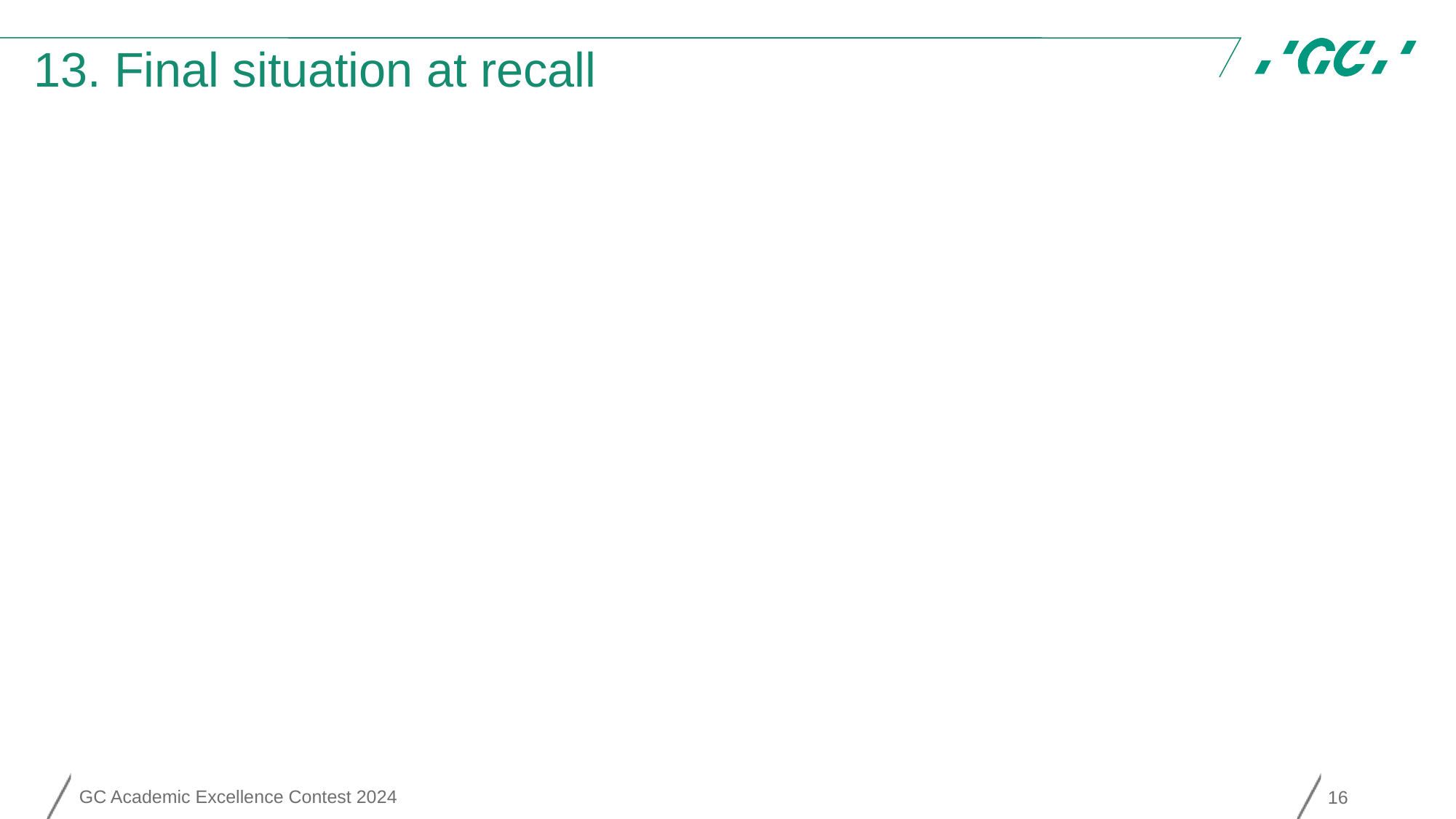

# 13. Final situation at recall

GC Academic Excellence Contest 2024
16